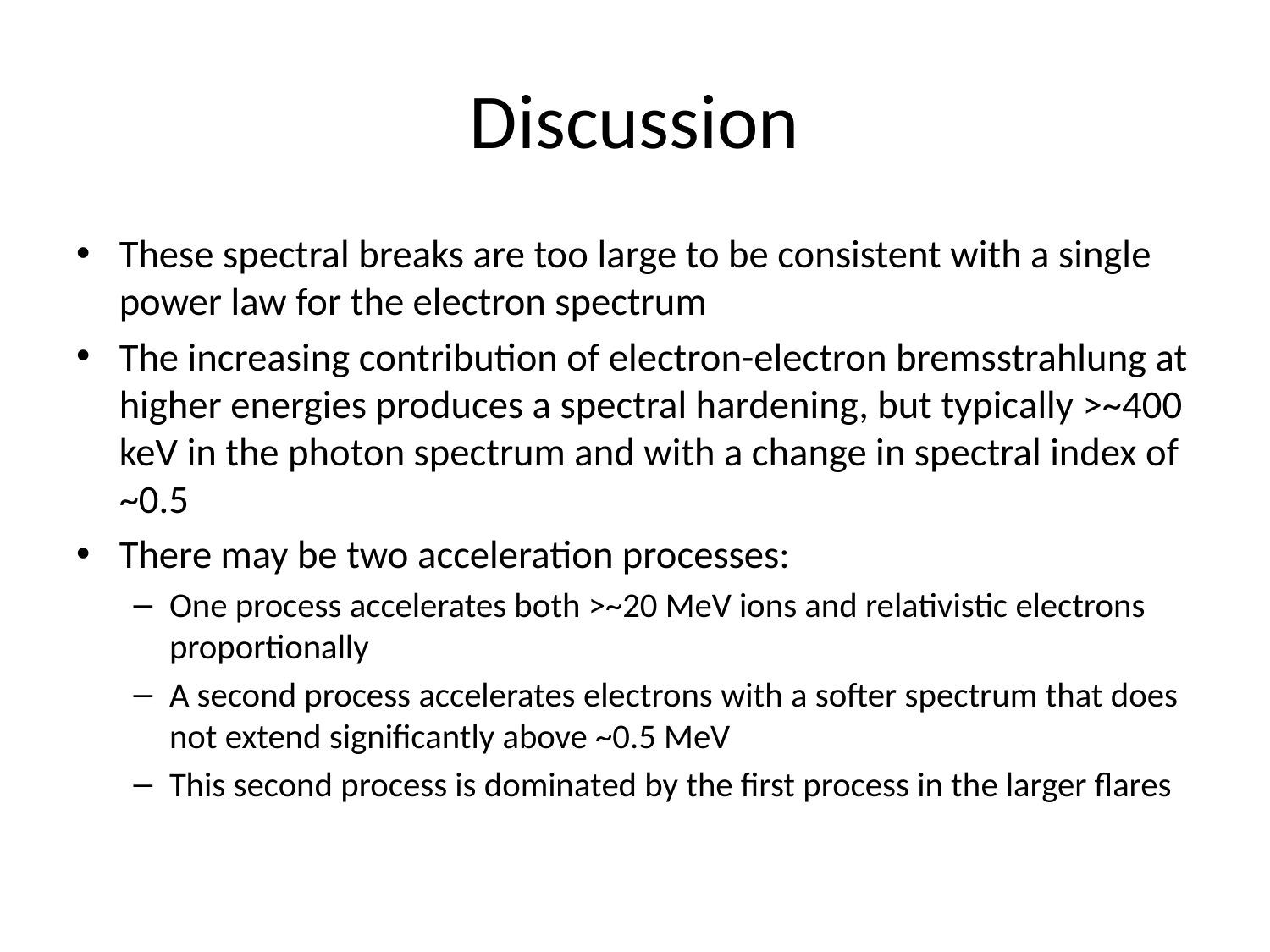

# Discussion
These spectral breaks are too large to be consistent with a single power law for the electron spectrum
The increasing contribution of electron-electron bremsstrahlung at higher energies produces a spectral hardening, but typically >~400 keV in the photon spectrum and with a change in spectral index of ~0.5
There may be two acceleration processes:
One process accelerates both >~20 MeV ions and relativistic electrons proportionally
A second process accelerates electrons with a softer spectrum that does not extend significantly above ~0.5 MeV
This second process is dominated by the first process in the larger flares